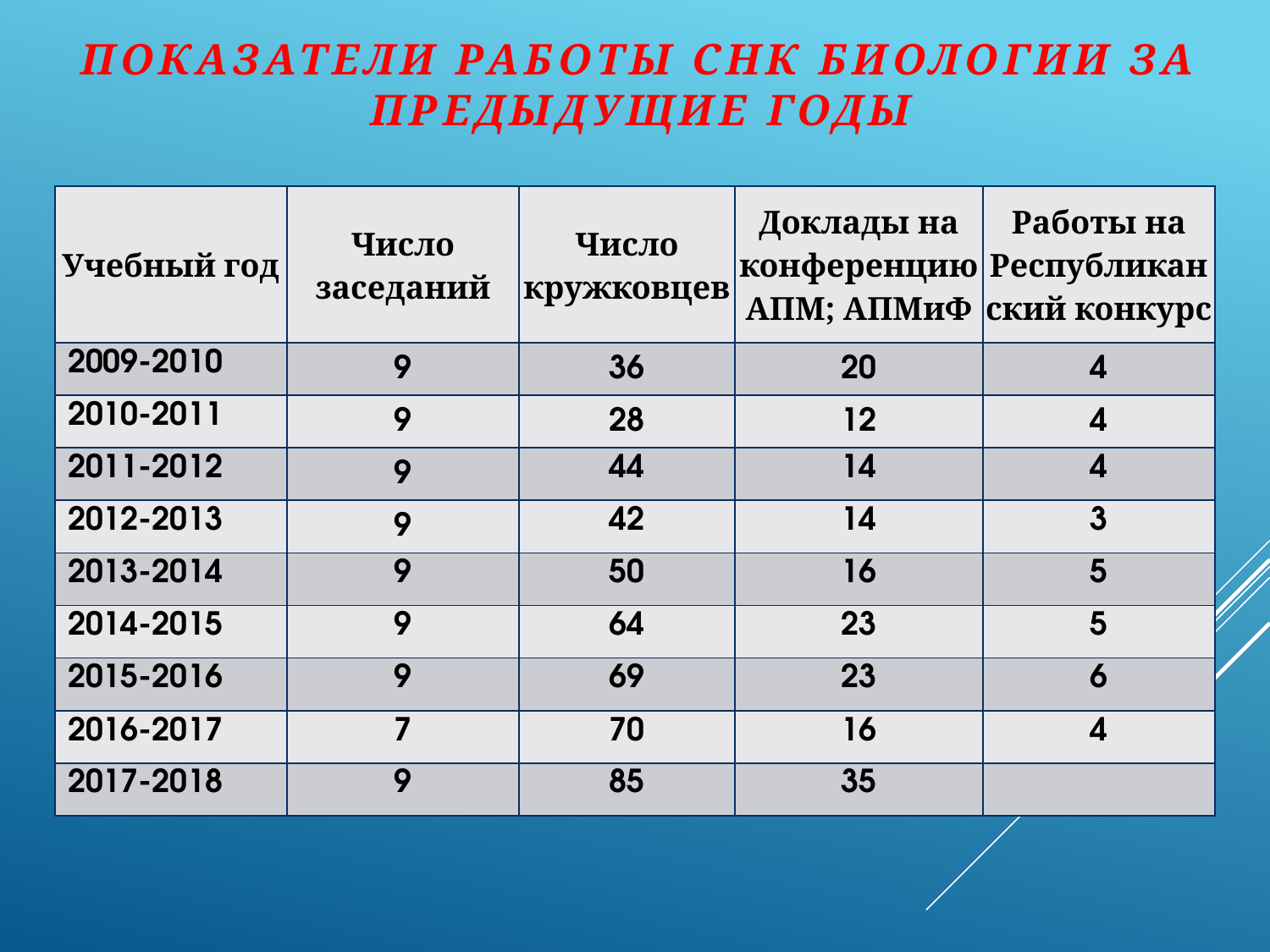

Показатели работы СНК биологии за предыдущие годы
| Учебный год | Число заседаний | Число кружковцев | Доклады на конференцию АПМ; АПМиФ | Работы на Республиканский конкурс |
| --- | --- | --- | --- | --- |
| 2009-2010 | 9 | 36 | 20 | 4 |
| 2010-2011 | 9 | 28 | 12 | 4 |
| 2011-2012 | 9 | 44 | 14 | 4 |
| 2012-2013 | 9 | 42 | 14 | 3 |
| 2013-2014 | 9 | 50 | 16 | 5 |
| 2014-2015 | 9 | 64 | 23 | 5 |
| 2015-2016 | 9 | 69 | 23 | 6 |
| 2016-2017 | 7 | 70 | 16 | 4 |
| 2017-2018 | 9 | 85 | 35 |  |